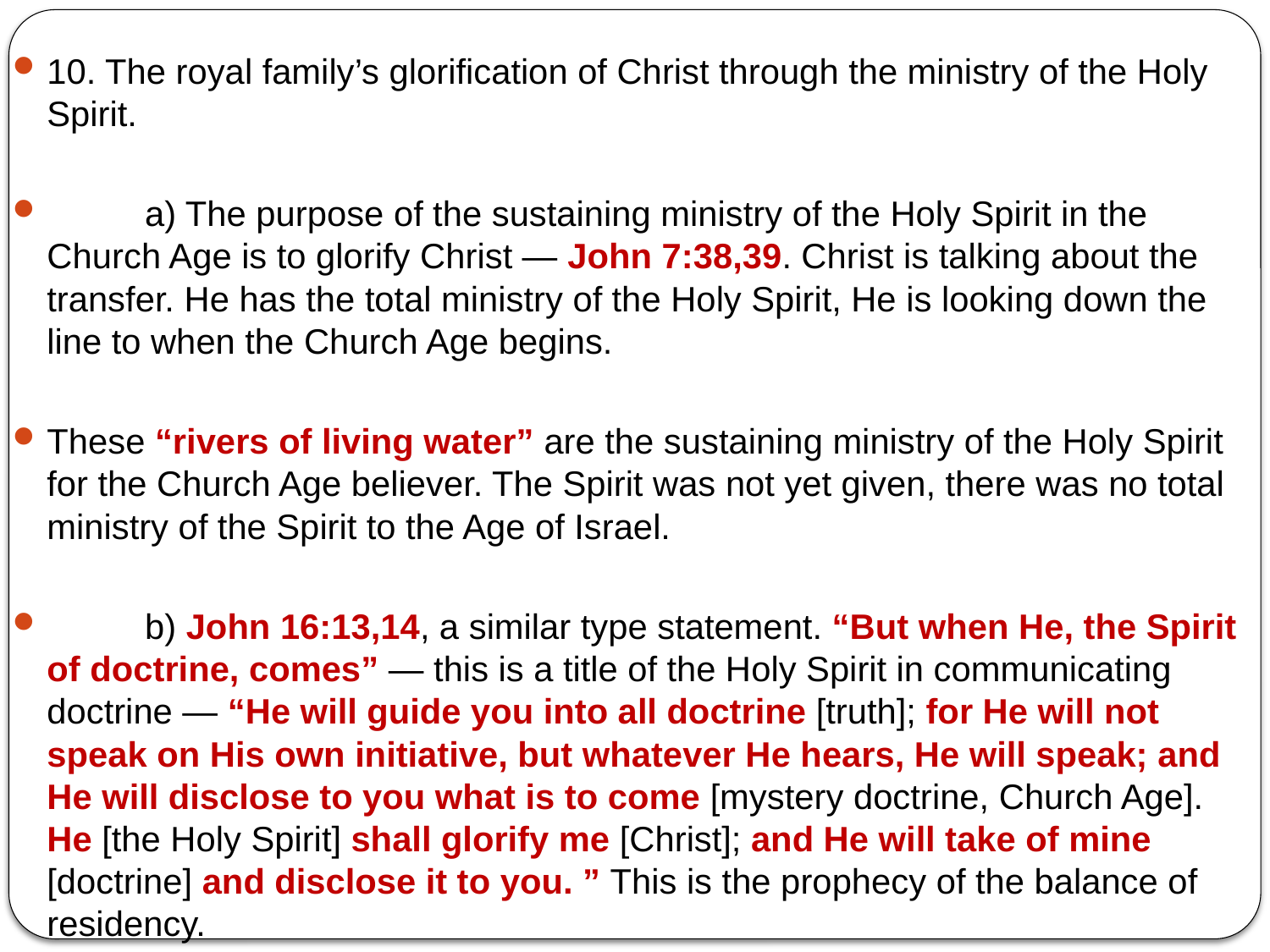

10. The royal family’s glorification of Christ through the ministry of the Holy Spirit.

	a) The purpose of the sustaining ministry of the Holy Spirit in the Church Age is to glorify Christ — John 7:38,39. Christ is talking about the transfer. He has the total ministry of the Holy Spirit, He is looking down the line to when the Church Age begins.

These “rivers of living water” are the sustaining ministry of the Holy Spirit for the Church Age believer. The Spirit was not yet given, there was no total ministry of the Spirit to the Age of Israel.

	b) John 16:13,14, a similar type statement. “But when He, the Spirit of doctrine, comes” — this is a title of the Holy Spirit in communicating doctrine — “He will guide you into all doctrine [truth]; for He will not speak on His own initiative, but whatever He hears, He will speak; and He will disclose to you what is to come [mystery doctrine, Church Age]. He [the Holy Spirit] shall glorify me [Christ]; and He will take of mine [doctrine] and disclose it to you. ” This is the prophecy of the balance of residency.